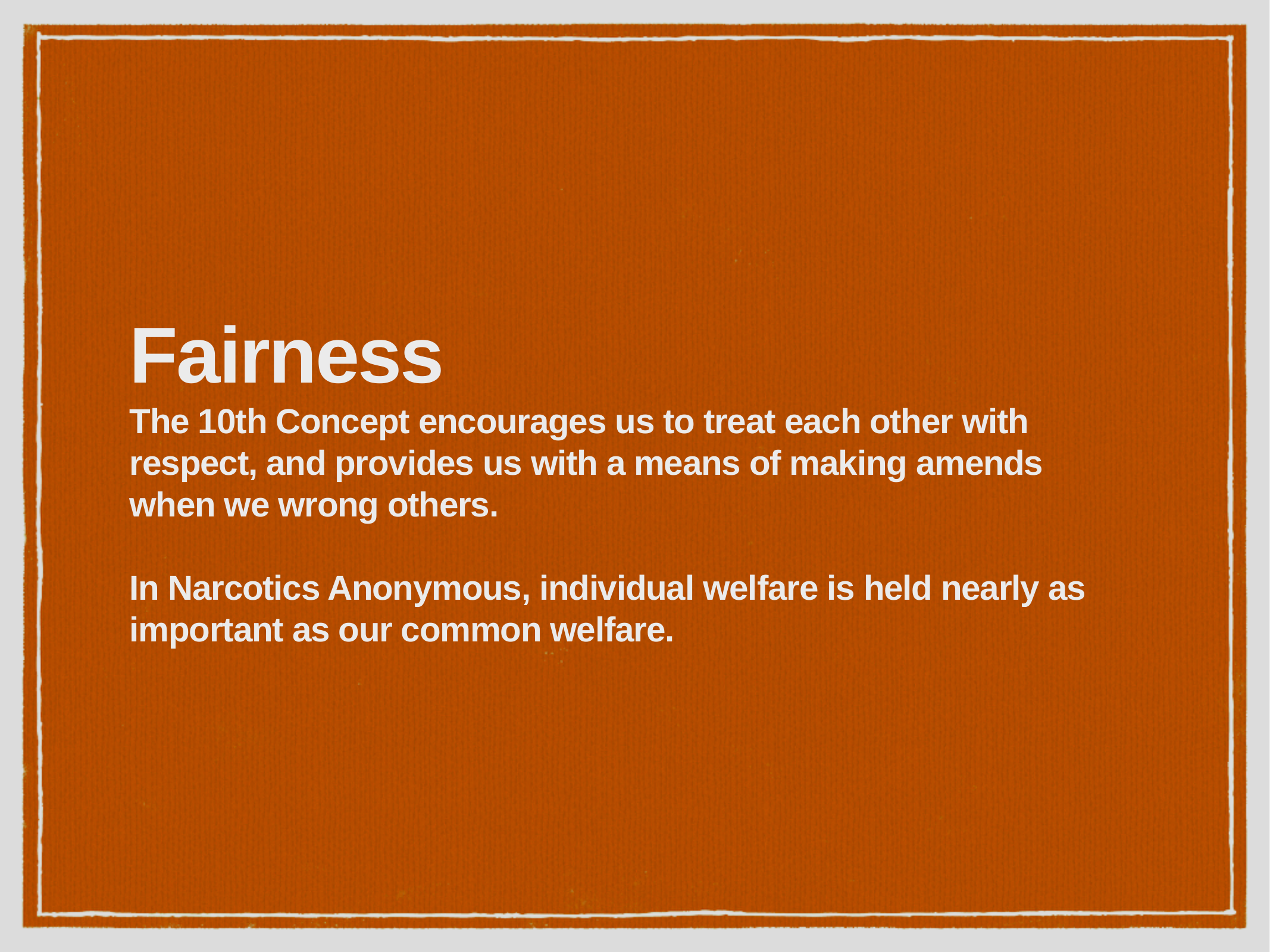

Fairness
The 10th Concept encourages us to treat each other with respect, and provides us with a means of making amends when we wrong others.

In Narcotics Anonymous, individual welfare is held nearly as important as our common welfare.